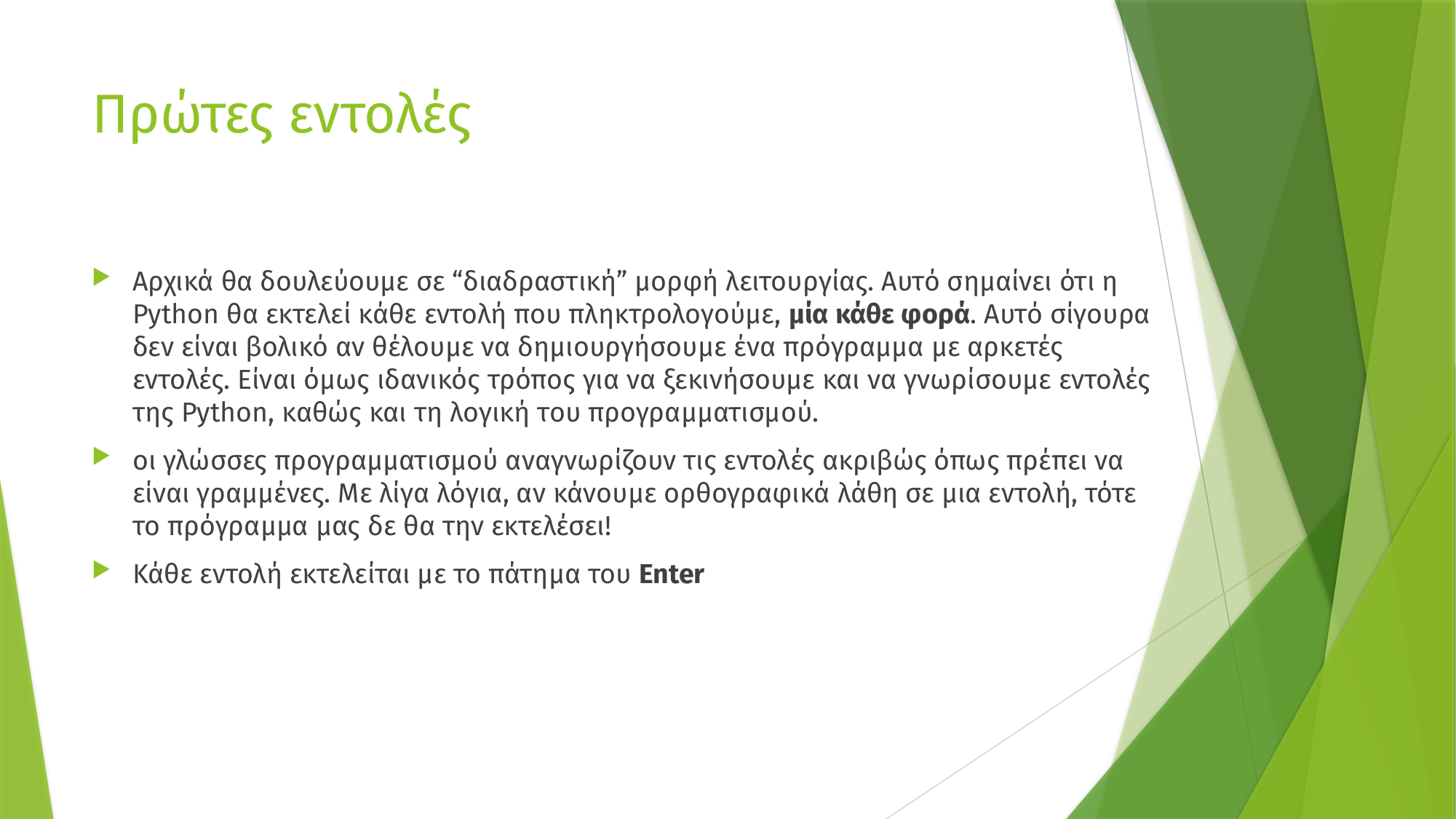

# Πρώτες εντολές
Αρχικά θα δουλεύουμε σε “διαδραστική” μορφή λειτουργίας. Αυτό σημαίνει ότι η Python θα εκτελεί κάθε εντολή που πληκτρολογούμε, μία κάθε φορά. Αυτό σίγουρα δεν είναι βολικό αν θέλουμε να δημιουργήσουμε ένα πρόγραμμα με αρκετές εντολές. Είναι όμως ιδανικός τρόπος για να ξεκινήσουμε και να γνωρίσουμε εντολές της Python, καθώς και τη λογική του προγραμματισμού.
οι γλώσσες προγραμματισμού αναγνωρίζουν τις εντολές ακριβώς όπως πρέπει να είναι γραμμένες. Με λίγα λόγια, αν κάνουμε ορθογραφικά λάθη σε μια εντολή, τότε το πρόγραμμα μας δε θα την εκτελέσει!
Κάθε εντολή εκτελείται με το πάτημα του Enter